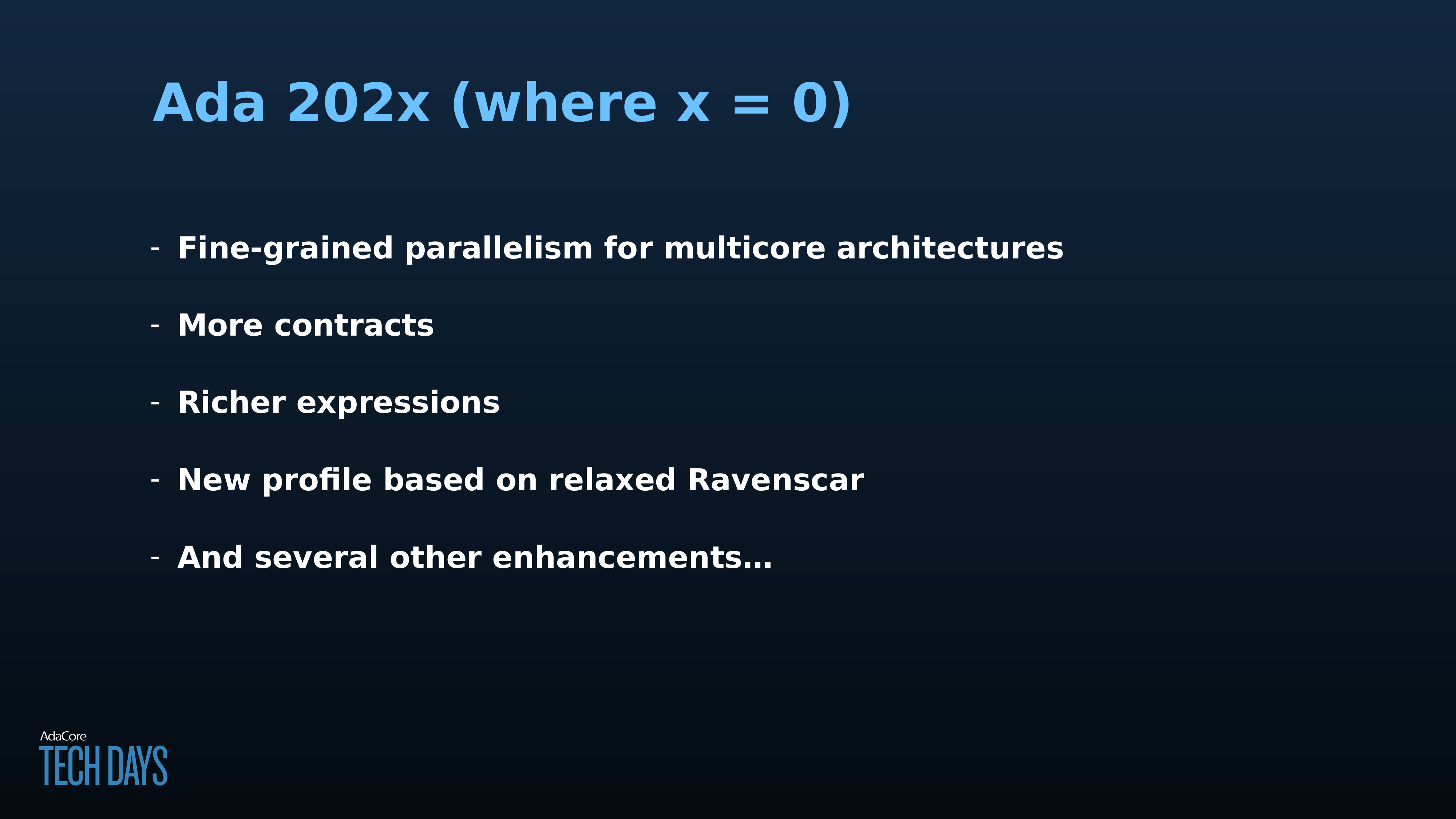

# Ada 202x (where x = 0)
Fine-grained parallelism for multicore architectures
More contracts
Richer expressions
New profile based on relaxed Ravenscar
And several other enhancements…